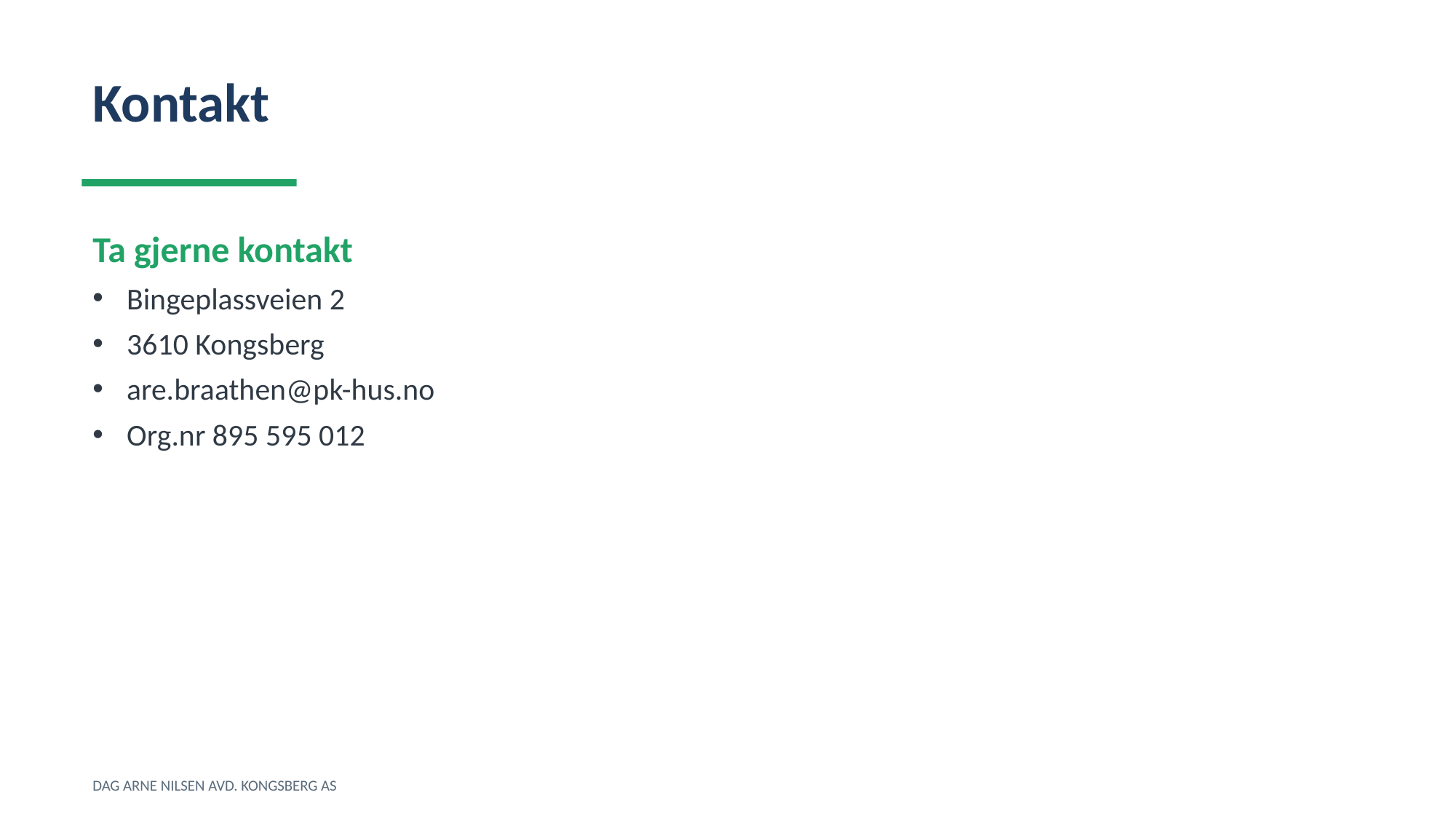

Kontakt

Ta gjerne kontakt
Bingeplassveien 2
3610 Kongsberg
are.braathen@pk-hus.no
Org.nr 895 595 012
DAG ARNE NILSEN AVD. KONGSBERG AS